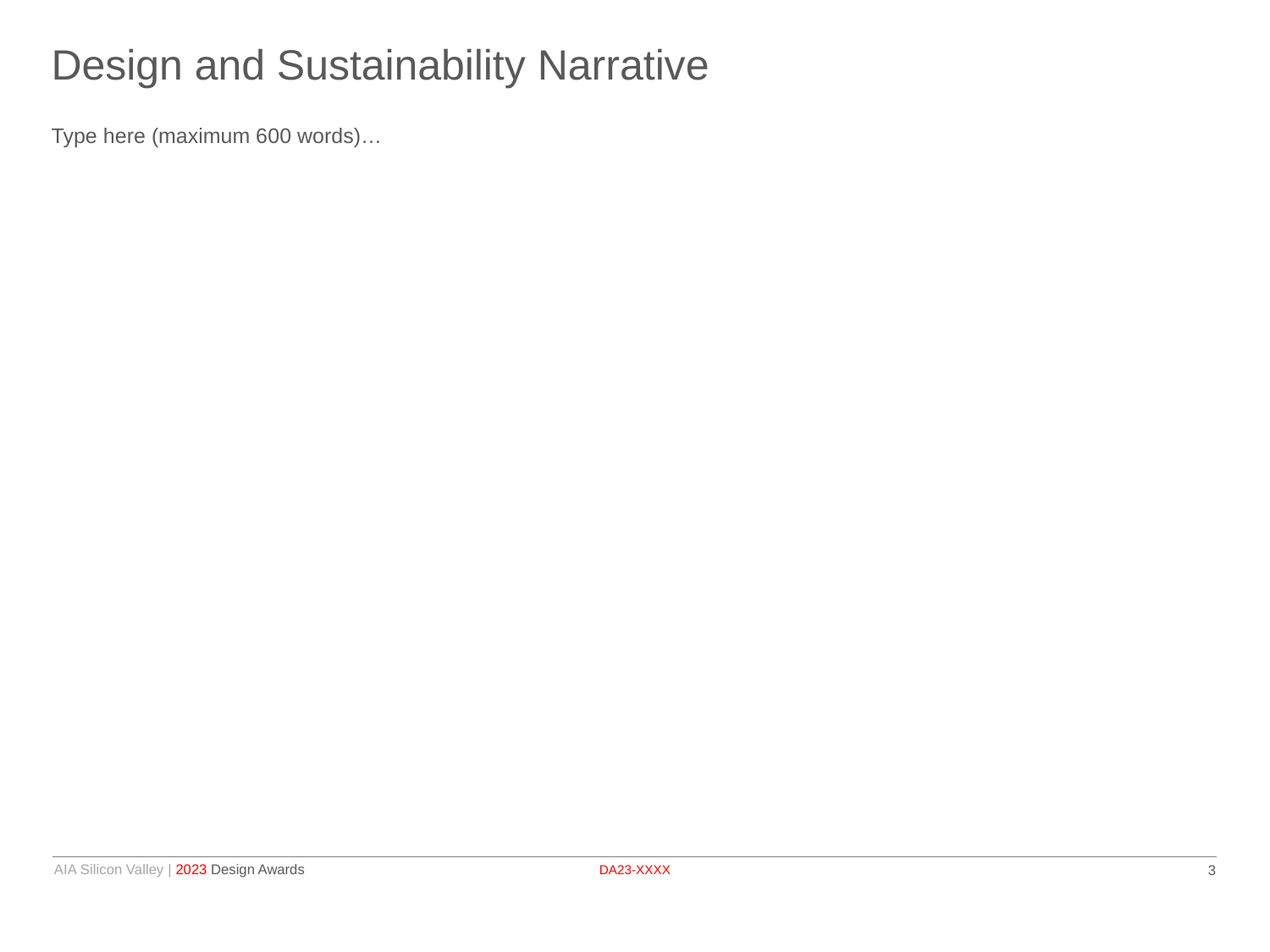

Design and Sustainability Narrative
Type here (maximum 600 words)…
DA23-XXXX